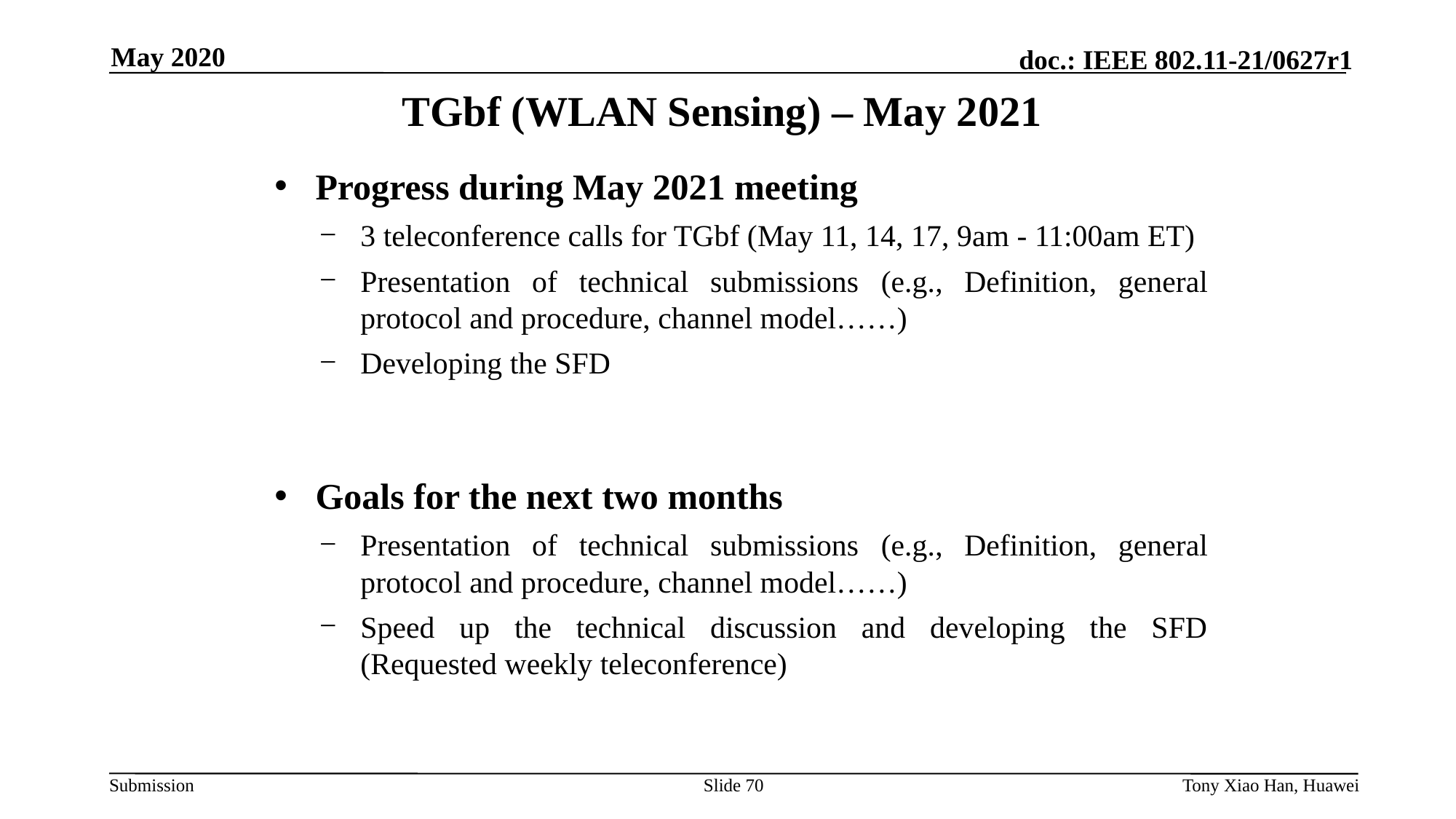

May 2020
# TGbf (WLAN Sensing) – May 2021
Progress during May 2021 meeting
3 teleconference calls for TGbf (May 11, 14, 17, 9am - 11:00am ET)
Presentation of technical submissions (e.g., Definition, general protocol and procedure, channel model……)
Developing the SFD

Goals for the next two months
Presentation of technical submissions (e.g., Definition, general protocol and procedure, channel model……)
Speed up the technical discussion and developing the SFD (Requested weekly teleconference)

Slide 70
Tony Xiao Han, Huawei